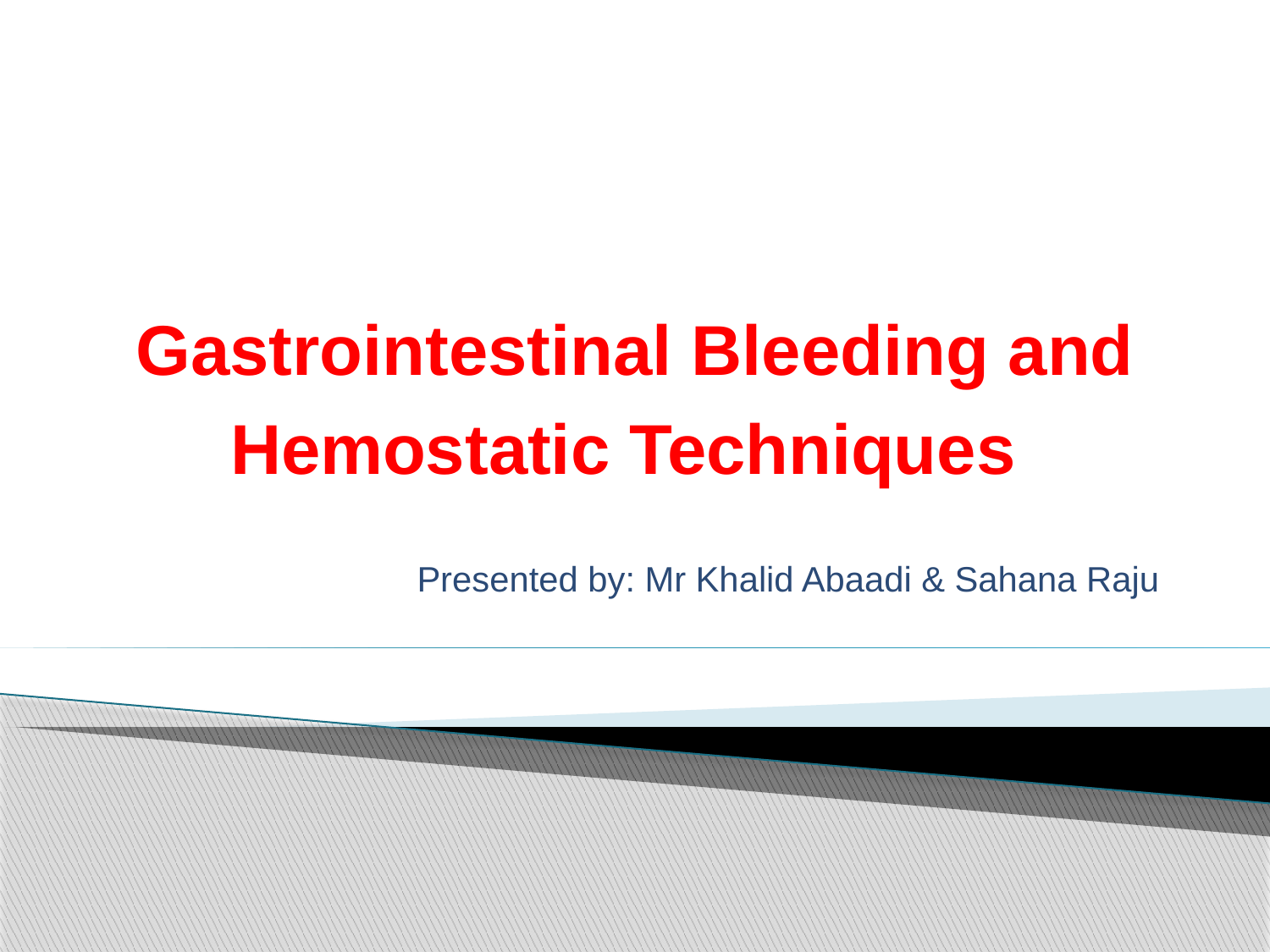

# Gastrointestinal Bleeding and Hemostatic Techniques
Presented by: Mr Khalid Abaadi & Sahana Raju